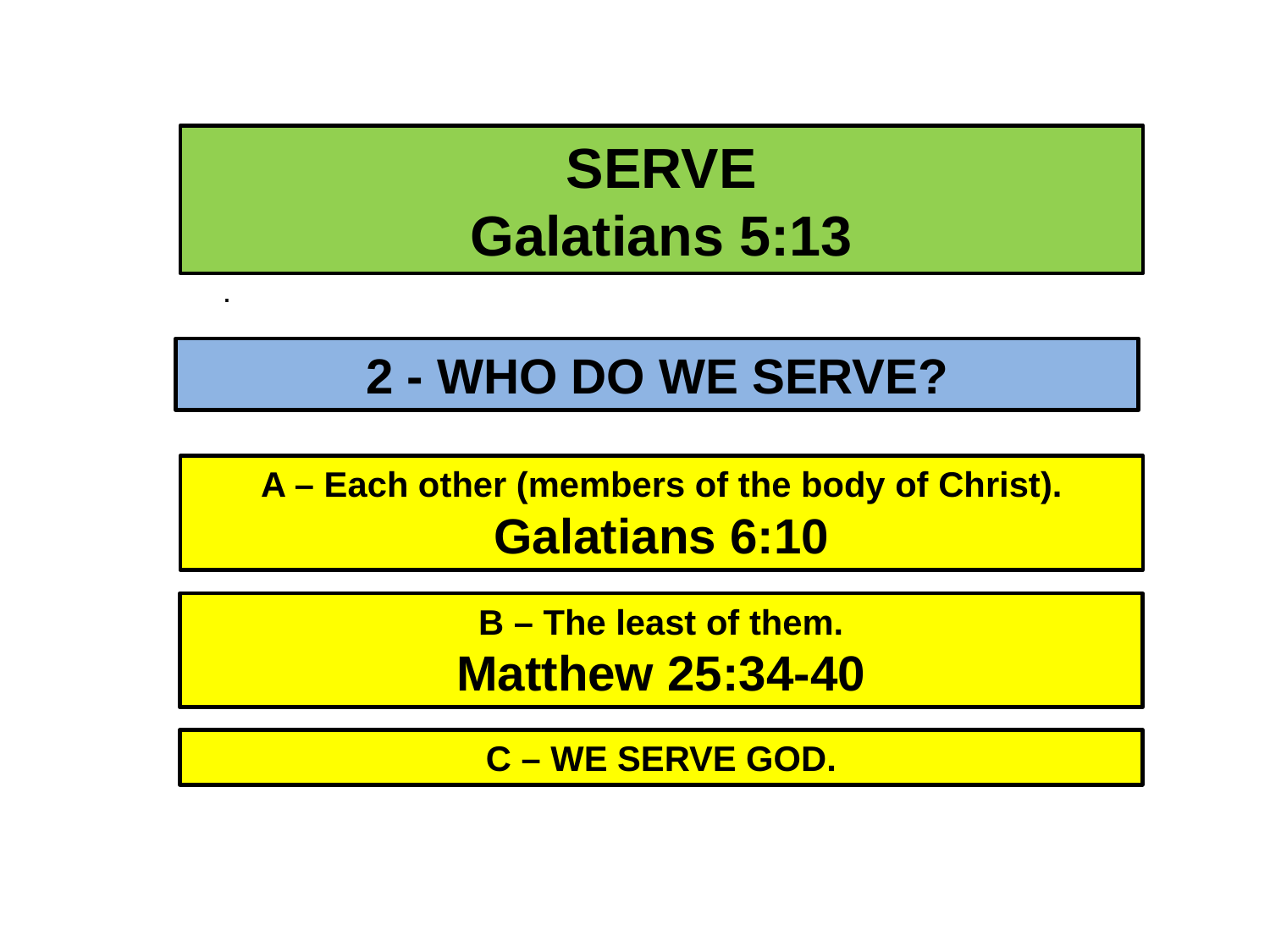

SERVE
Galatians 5:13
.
2 - WHO DO WE SERVE?
A – Each other (members of the body of Christ).
Galatians 6:10
B – The least of them.
Matthew 25:34-40
C – WE SERVE GOD.